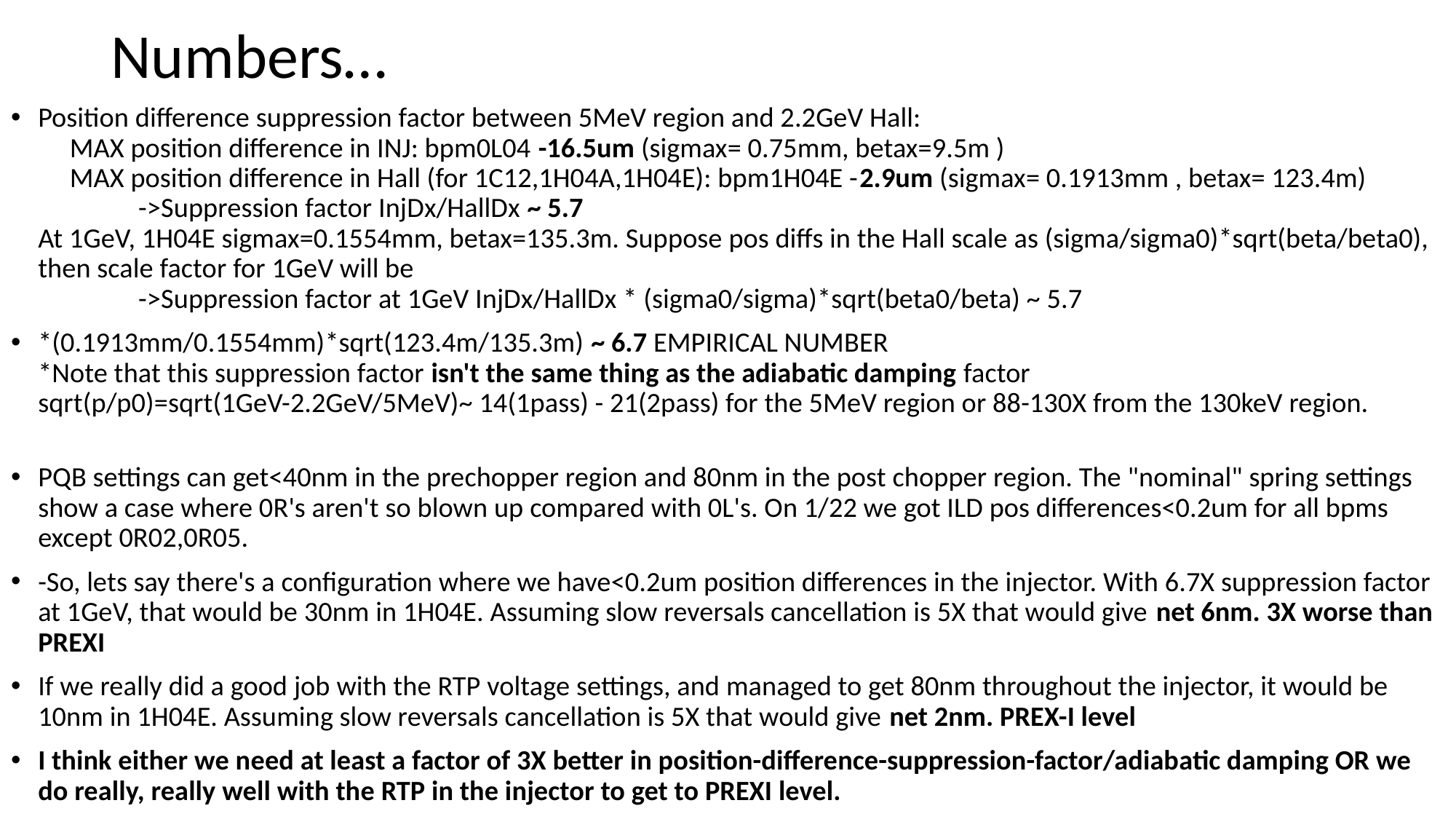

# Numbers…
Position difference suppression factor between 5MeV region and 2.2GeV Hall:
     MAX position difference in INJ: bpm0L04 -16.5um (sigmax= 0.75mm, betax=9.5m )
     MAX position difference in Hall (for 1C12,1H04A,1H04E): bpm1H04E -2.9um (sigmax= 0.1913mm , betax= 123.4m)
	->Suppression factor InjDx/HallDx ~ 5.7
At 1GeV, 1H04E sigmax=0.1554mm, betax=135.3m. Suppose pos diffs in the Hall scale as (sigma/sigma0)*sqrt(beta/beta0), then scale factor for 1GeV will be
	->Suppression factor at 1GeV InjDx/HallDx * (sigma0/sigma)*sqrt(beta0/beta) ~ 5.7
*(0.1913mm/0.1554mm)*sqrt(123.4m/135.3m) ~ 6.7 EMPIRICAL NUMBER
*Note that this suppression factor isn't the same thing as the adiabatic damping factor sqrt(p/p0)=sqrt(1GeV-2.2GeV/5MeV)~ 14(1pass) - 21(2pass) for the 5MeV region or 88-130X from the 130keV region.
PQB settings can get<40nm in the prechopper region and 80nm in the post chopper region. The "nominal" spring settings show a case where 0R's aren't so blown up compared with 0L's. On 1/22 we got ILD pos differences<0.2um for all bpms except 0R02,0R05.
-So, lets say there's a configuration where we have<0.2um position differences in the injector. With 6.7X suppression factor at 1GeV, that would be 30nm in 1H04E. Assuming slow reversals cancellation is 5X that would give net 6nm. 3X worse than PREXI
If we really did a good job with the RTP voltage settings, and managed to get 80nm throughout the injector, it would be 10nm in 1H04E. Assuming slow reversals cancellation is 5X that would give net 2nm. PREX-I level
I think either we need at least a factor of 3X better in position-difference-suppression-factor/adiabatic damping OR we do really, really well with the RTP in the injector to get to PREXI level.